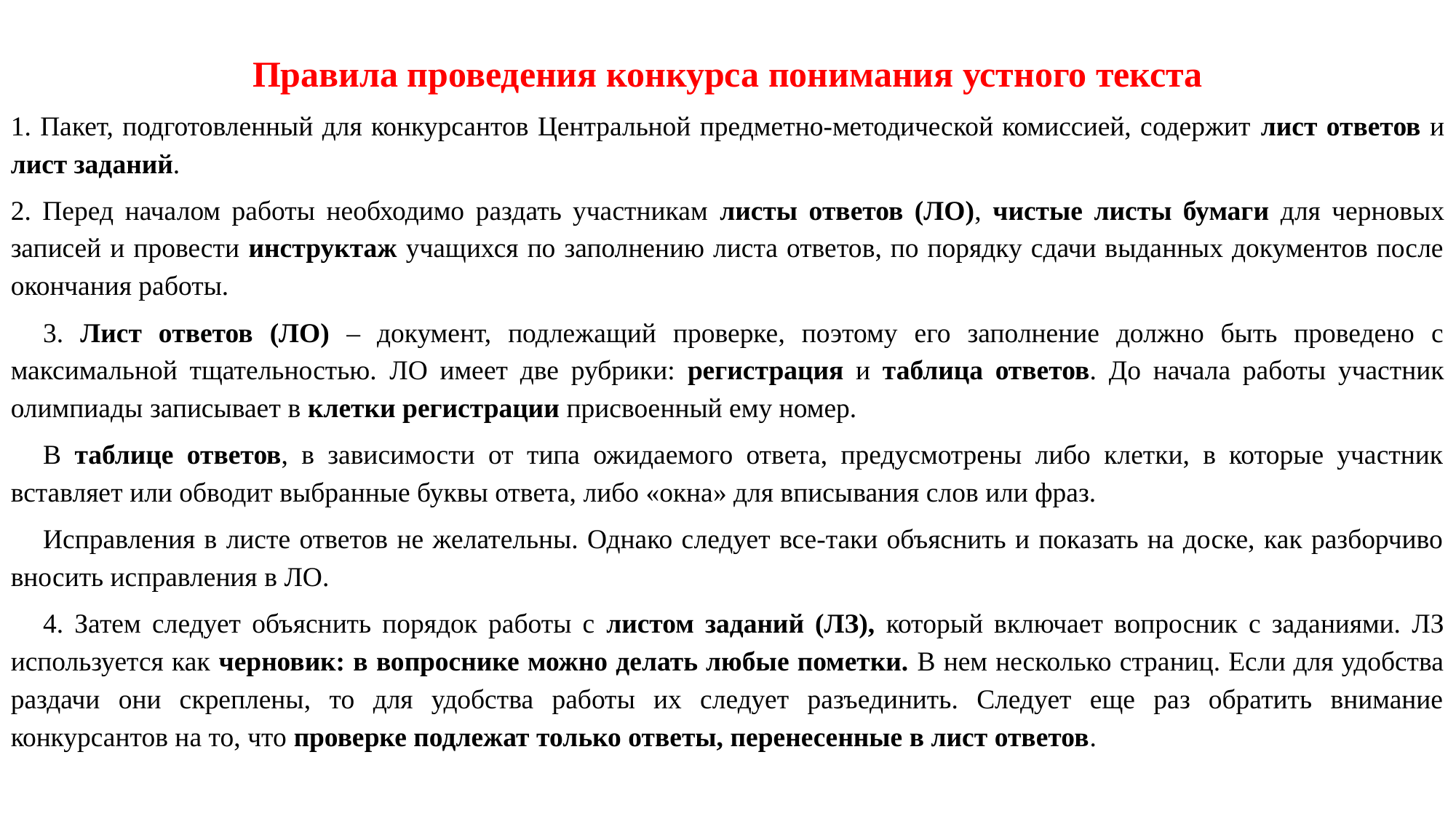

Правила проведения конкурса понимания устного текста
1. Пакет, подготовленный для конкурсантов Центральной предметно-методической комиссией, содержит лист ответов и лист заданий.
2. Перед началом работы необходимо раздать участникам листы ответов (ЛО), чистые листы бумаги для черновых записей и провести инструктаж учащихся по заполнению листа ответов, по порядку сдачи выданных документов после окончания работы.
3. Лист ответов (ЛО) – документ, подлежащий проверке, поэтому его заполнение должно быть проведено с максимальной тщательностью. ЛО имеет две рубрики: регистрация и таблица ответов. До начала работы участник олимпиады записывает в клетки регистрации присвоенный ему номер.
В таблице ответов, в зависимости от типа ожидаемого ответа, предусмотрены либо клетки, в которые участник вставляет или обводит выбранные буквы ответа, либо «окна» для вписывания слов или фраз.
Исправления в листе ответов не желательны. Однако следует все-таки объяснить и показать на доске, как разборчиво вносить исправления в ЛО.
4. Затем следует объяснить порядок работы с листом заданий (ЛЗ), который включает вопросник с заданиями. ЛЗ используется как черновик: в вопроснике можно делать любые пометки. В нем несколько страниц. Если для удобства раздачи они скреплены, то для удобства работы их следует разъединить. Следует еще раз обратить внимание конкурсантов на то, что проверке подлежат только ответы, перенесенные в лист ответов.